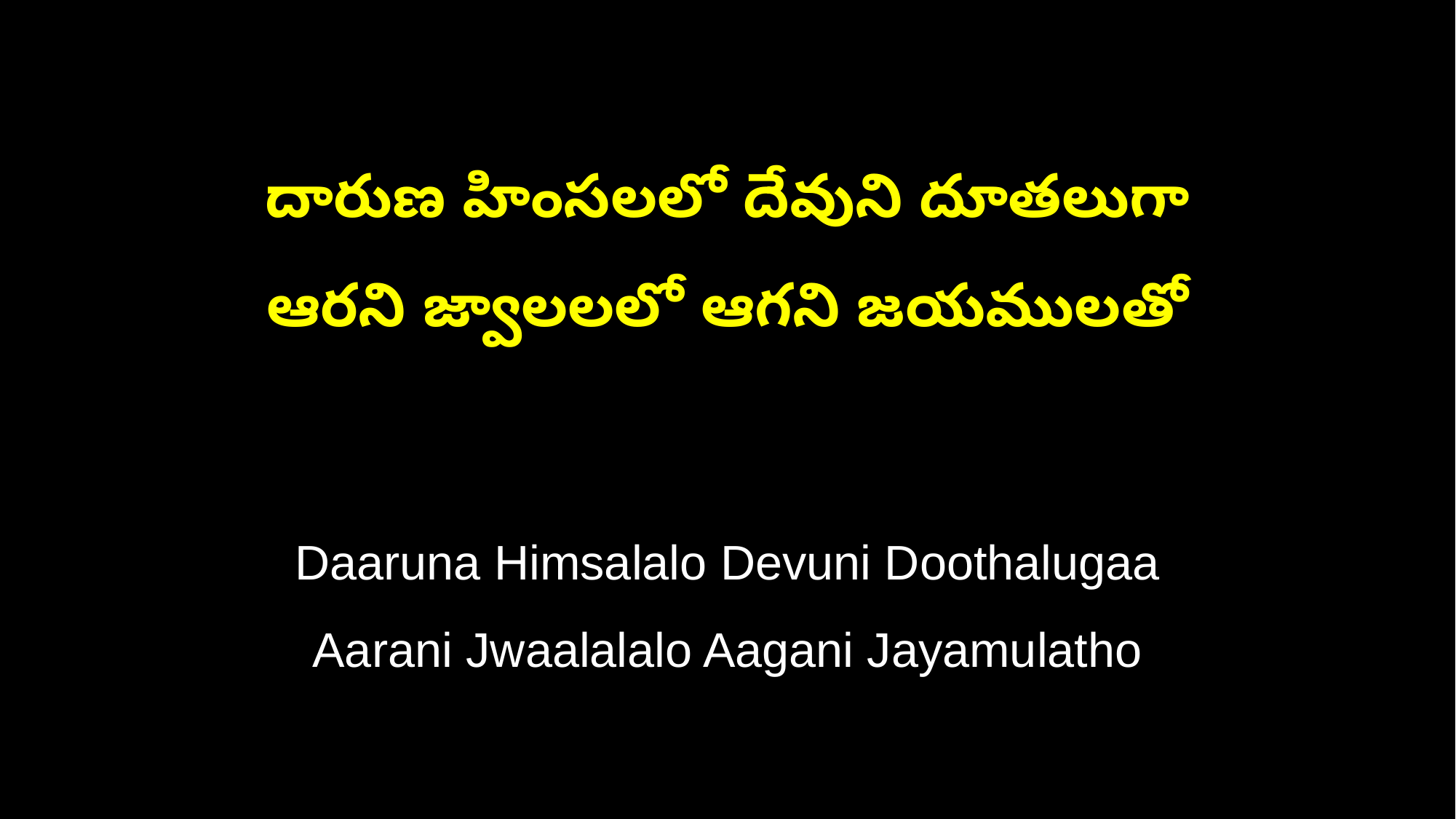

దారుణ హింసలలో దేవుని దూతలుగా
ఆరని జ్వాలలలో ఆగని జయములతో
Daaruna Himsalalo Devuni Doothalugaa
Aarani Jwaalalalo Aagani Jayamulatho